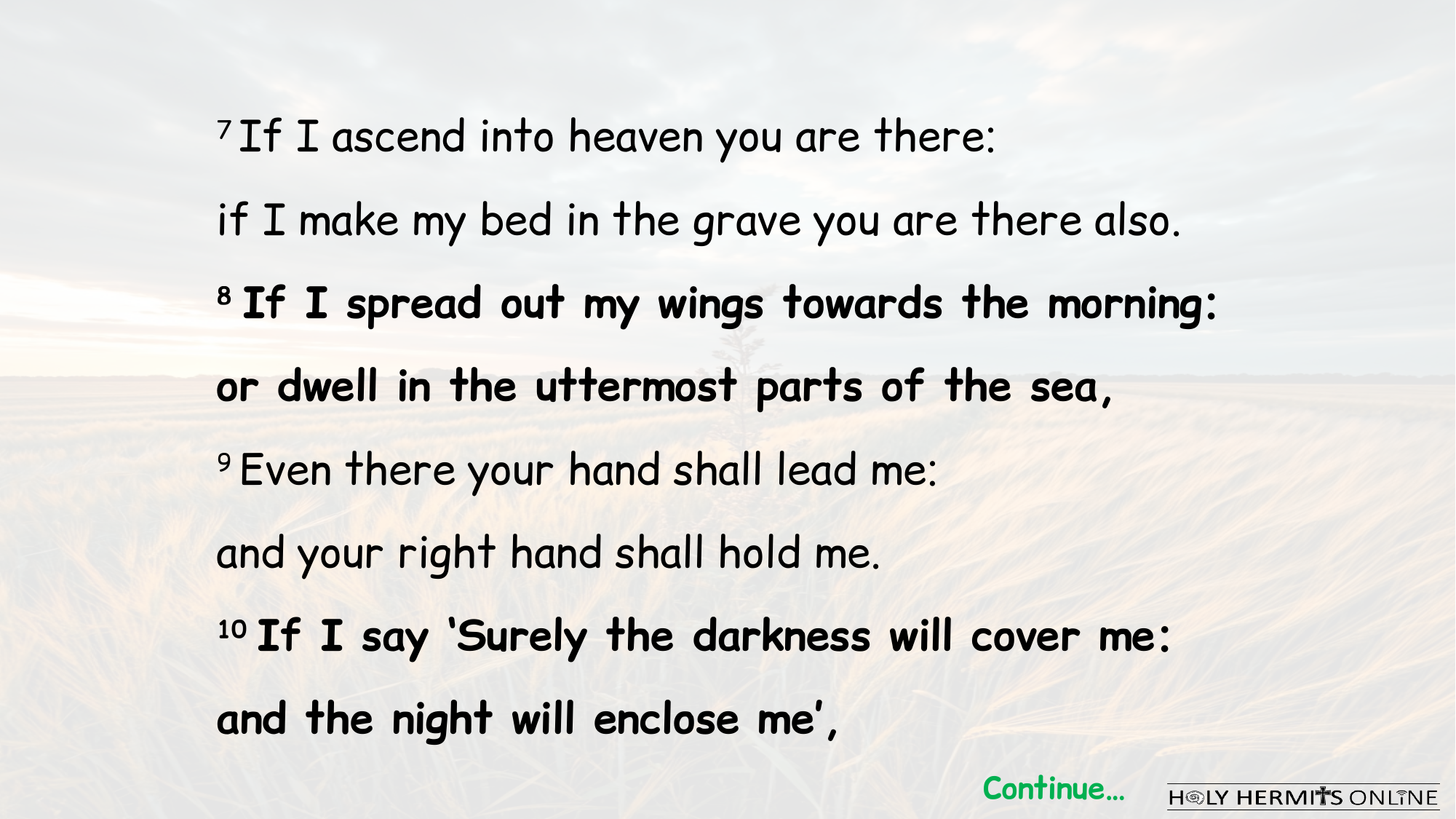

7 If I ascend into heaven you are there:
if I make my bed in the grave you are there also.
8 If I spread out my wings towards the morning:
or dwell in the uttermost parts of the sea,
9 Even there your hand shall lead me:
and your right hand shall hold me.
10 If I say ‘Surely the darkness will cover me:
and the night will enclose me’,
Continue…